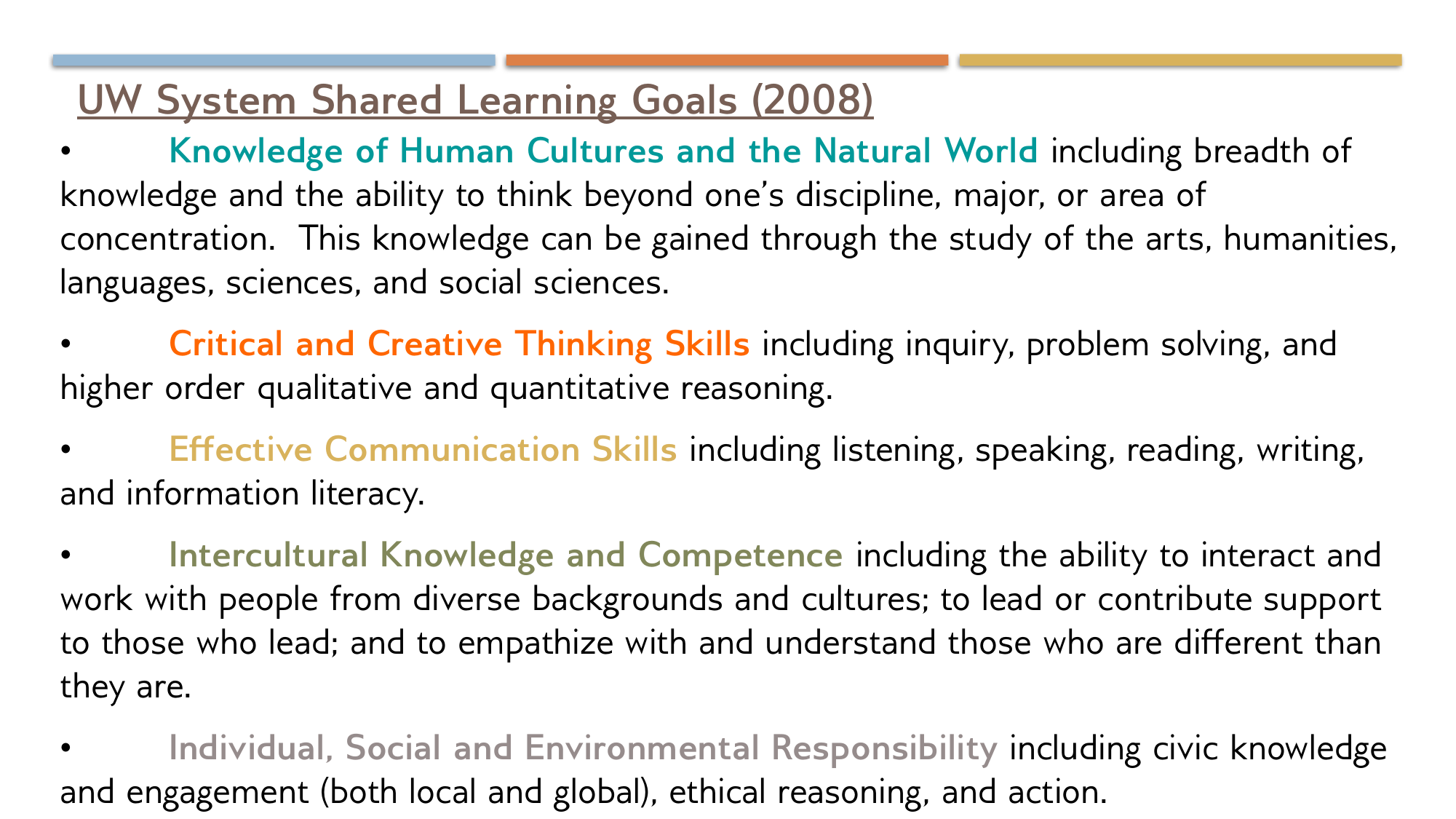

UW System Shared Learning Goals (2008)
•	Knowledge of Human Cultures and the Natural World including breadth of knowledge and the ability to think beyond one’s discipline, major, or area of concentration.  This knowledge can be gained through the study of the arts, humanities, languages, sciences, and social sciences.

•	Critical and Creative Thinking Skills including inquiry, problem solving, and higher order qualitative and quantitative reasoning.

•	Effective Communication Skills including listening, speaking, reading, writing, and information literacy.

•	Intercultural Knowledge and Competence including the ability to interact and work with people from diverse backgrounds and cultures; to lead or contribute support to those who lead; and to empathize with and understand those who are different than they are.

•	Individual, Social and Environmental Responsibility including civic knowledge and engagement (both local and global), ethical reasoning, and action.